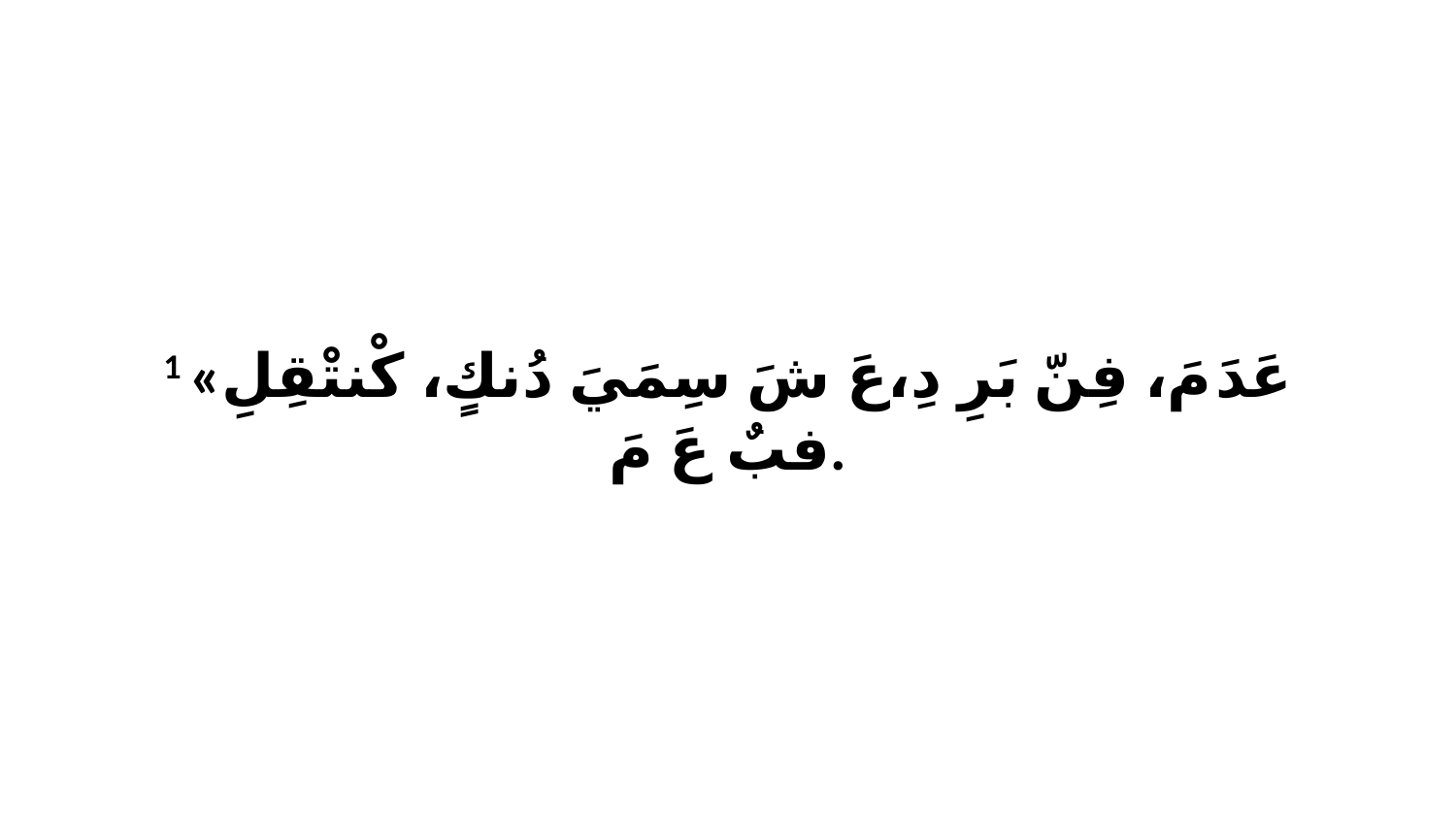

1 «عَدَ مَ، فِنّ بَرِ دِ،عَ شَ سِمَيَ دُنكٍ، كْنتْقِلِ فبٌ عَ مَ.